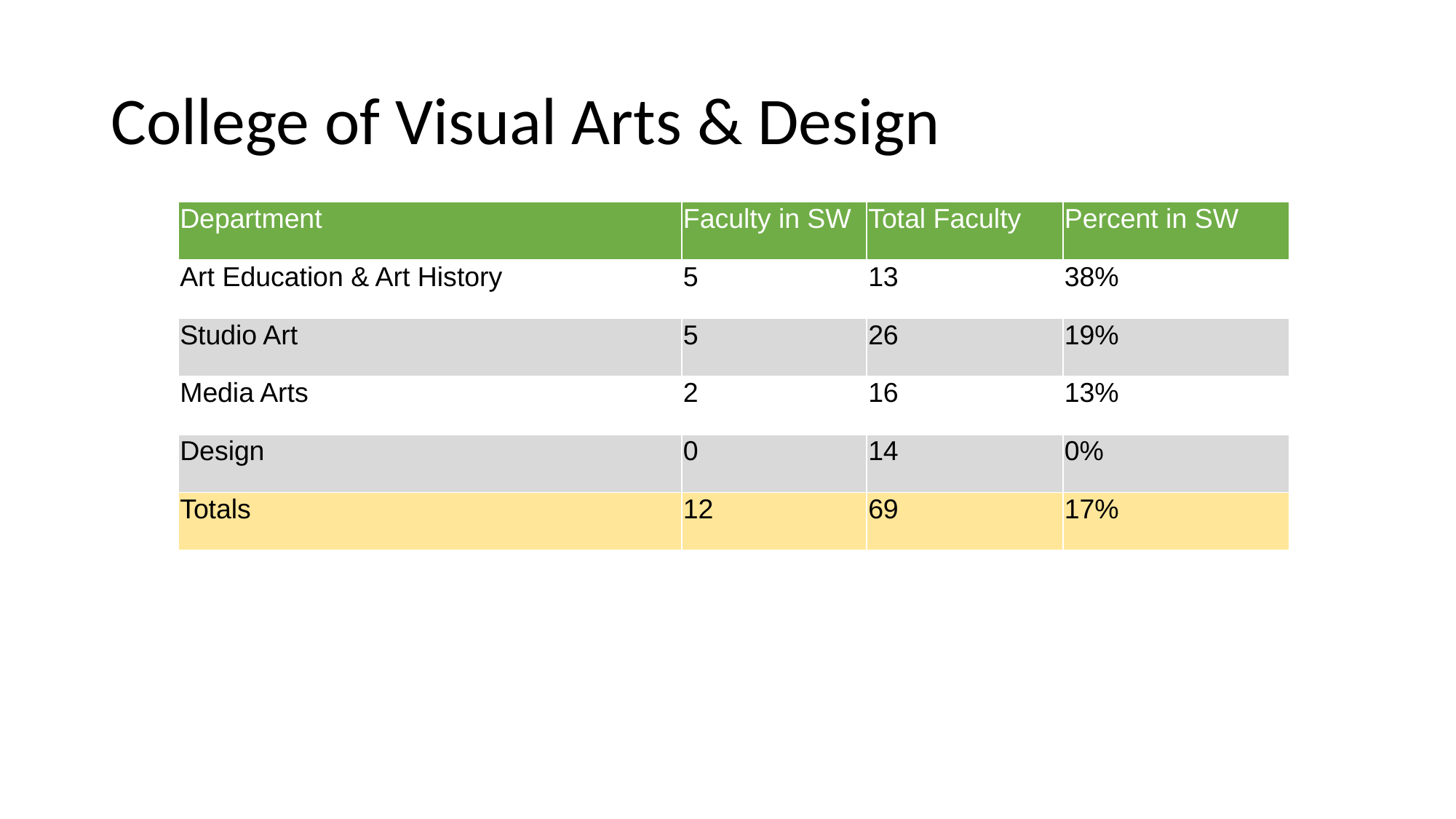

# College of Visual Arts & Design
| Department | Faculty in SW | Total Faculty | Percent in SW |
| --- | --- | --- | --- |
| Art Education & Art History | 5 | 13 | 38% |
| Studio Art | 5 | 26 | 19% |
| Media Arts | 2 | 16 | 13% |
| Design | 0 | 14 | 0% |
| Totals | 12 | 69 | 17% |